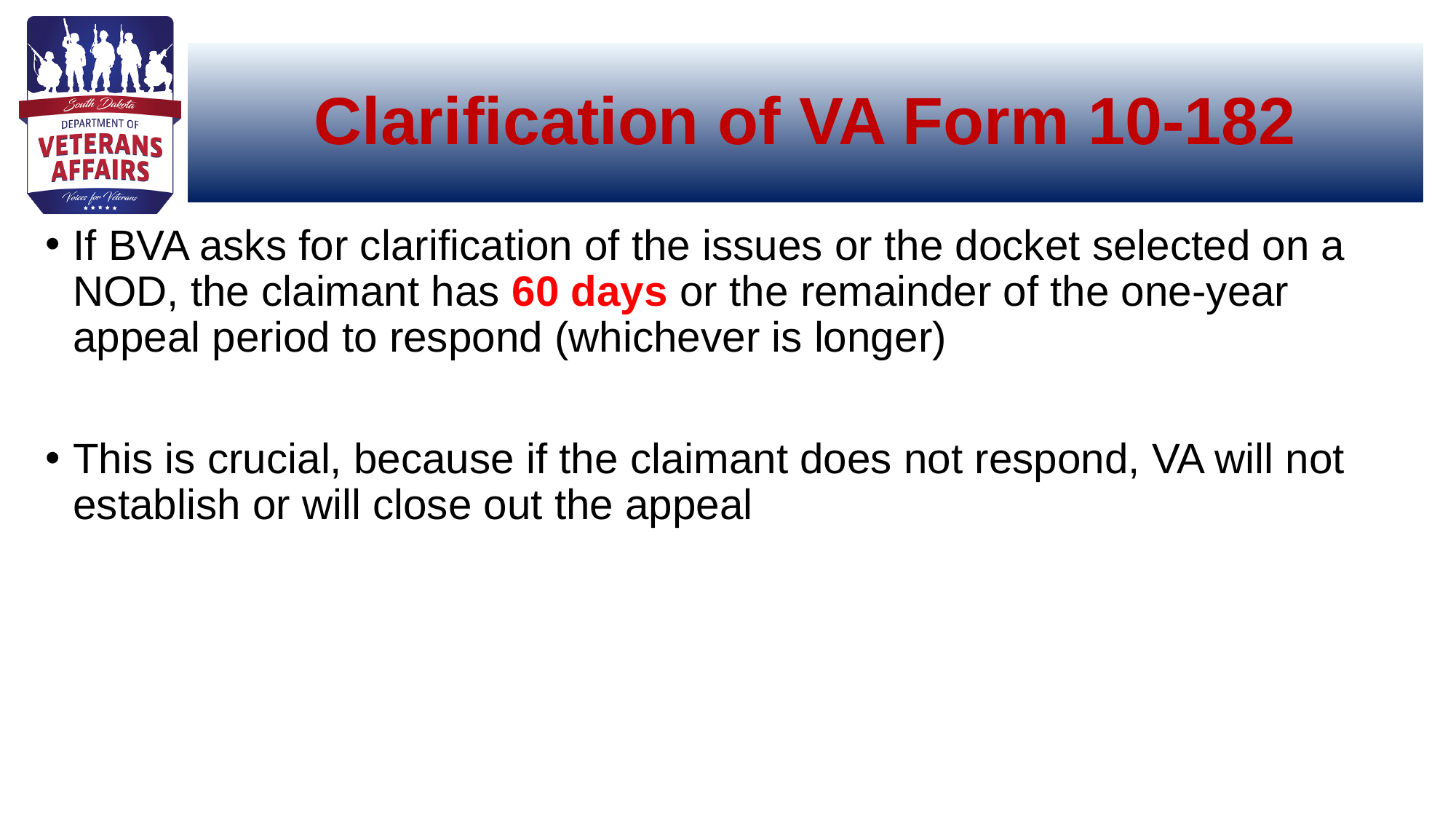

# Clarification of VA Form 10-182
If BVA asks for clarification of the issues or the docket selected on a NOD, the claimant has 60 days or the remainder of the one-year appeal period to respond (whichever is longer)

This is crucial, because if the claimant does not respond, VA will not establish or will close out the appeal